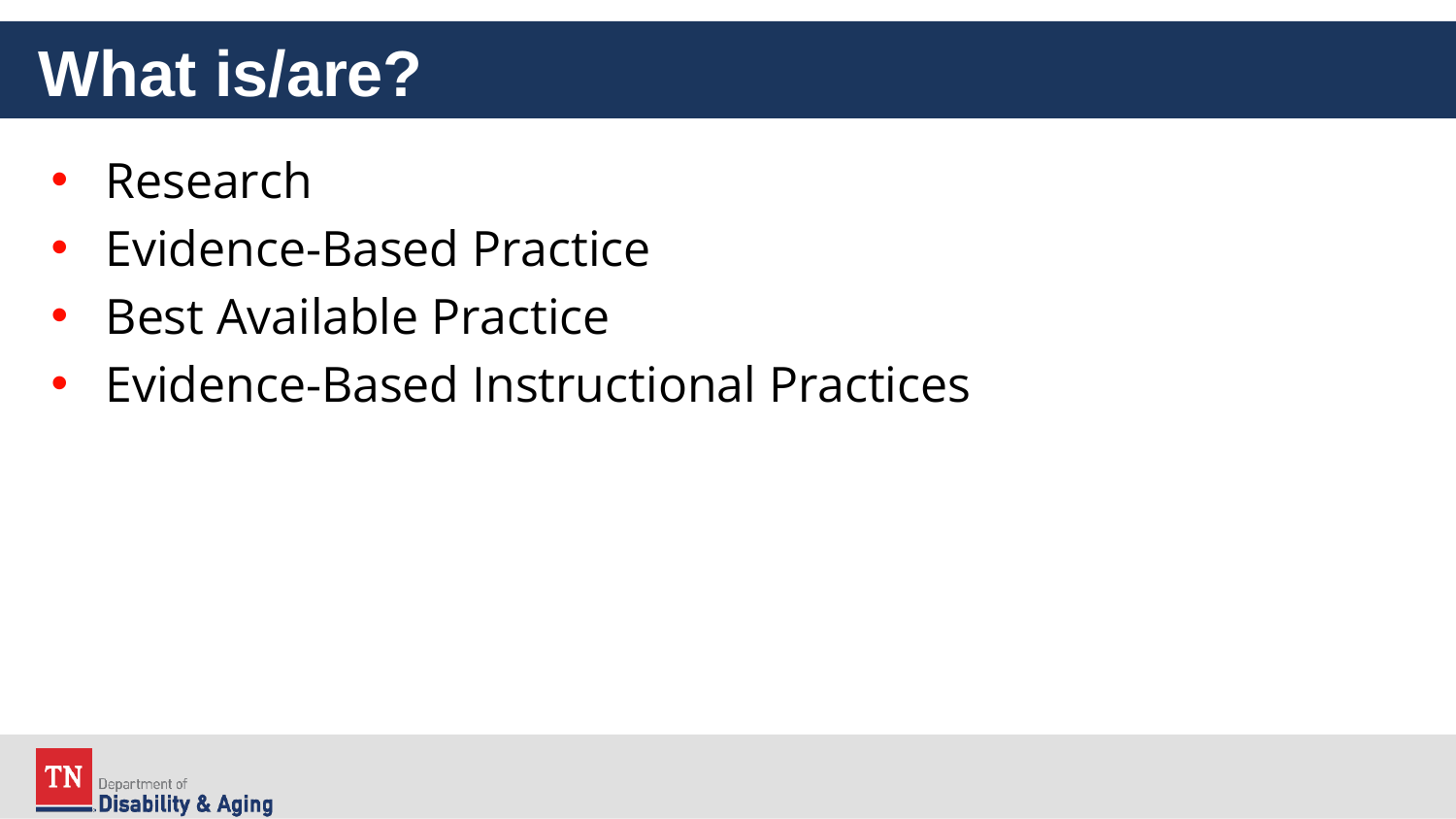

# What is/are?
Research
Evidence-Based Practice
Best Available Practice
Evidence-Based Instructional Practices